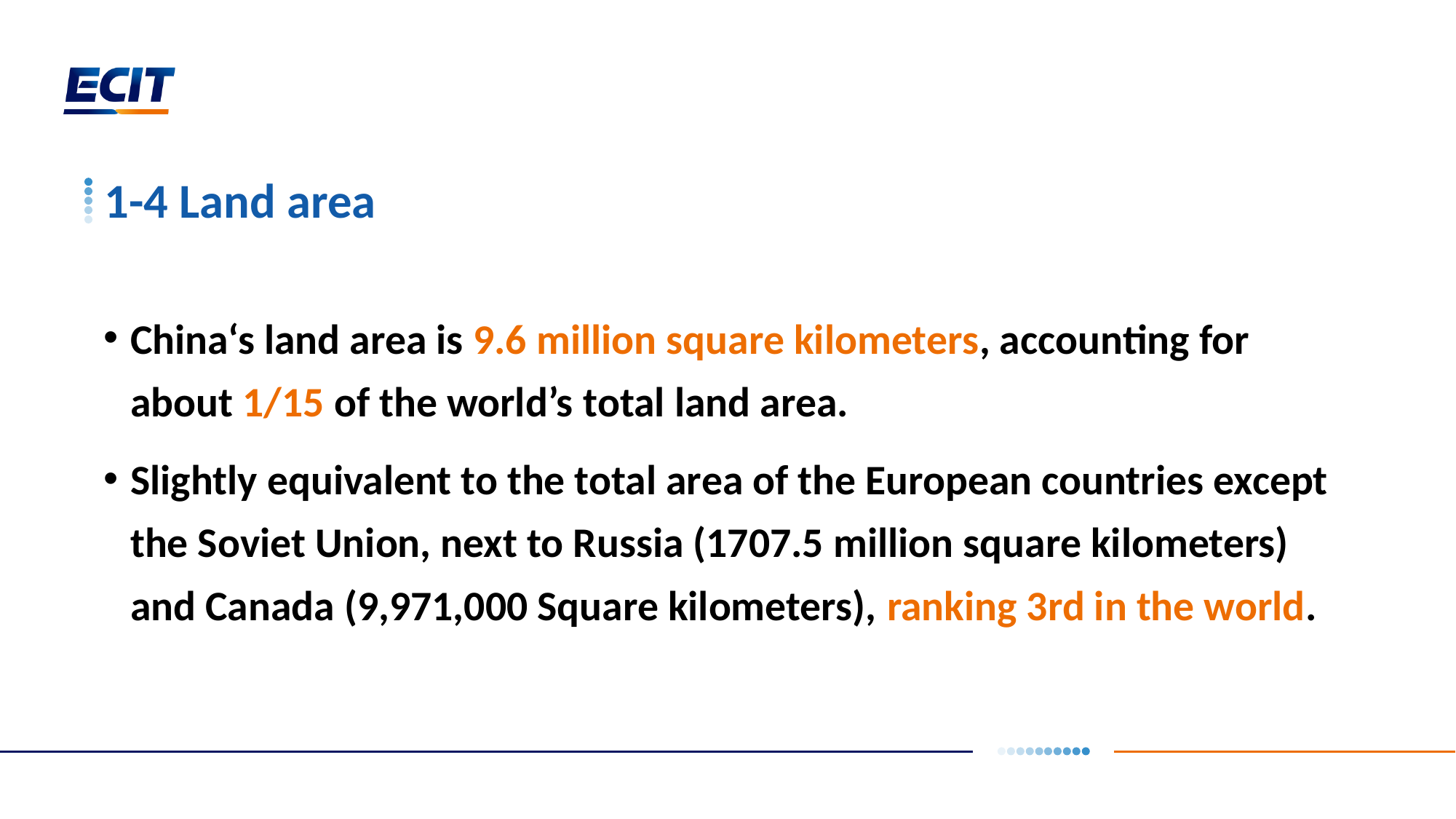

1-4 Land area

China‘s land area is 9.6 million square kilometers, accounting for about 1/15 of the world’s total land area.
Slightly equivalent to the total area of the European countries except the Soviet Union, next to Russia (1707.5 million square kilometers) and Canada (9,971,000 Square kilometers), ranking 3rd in the world.